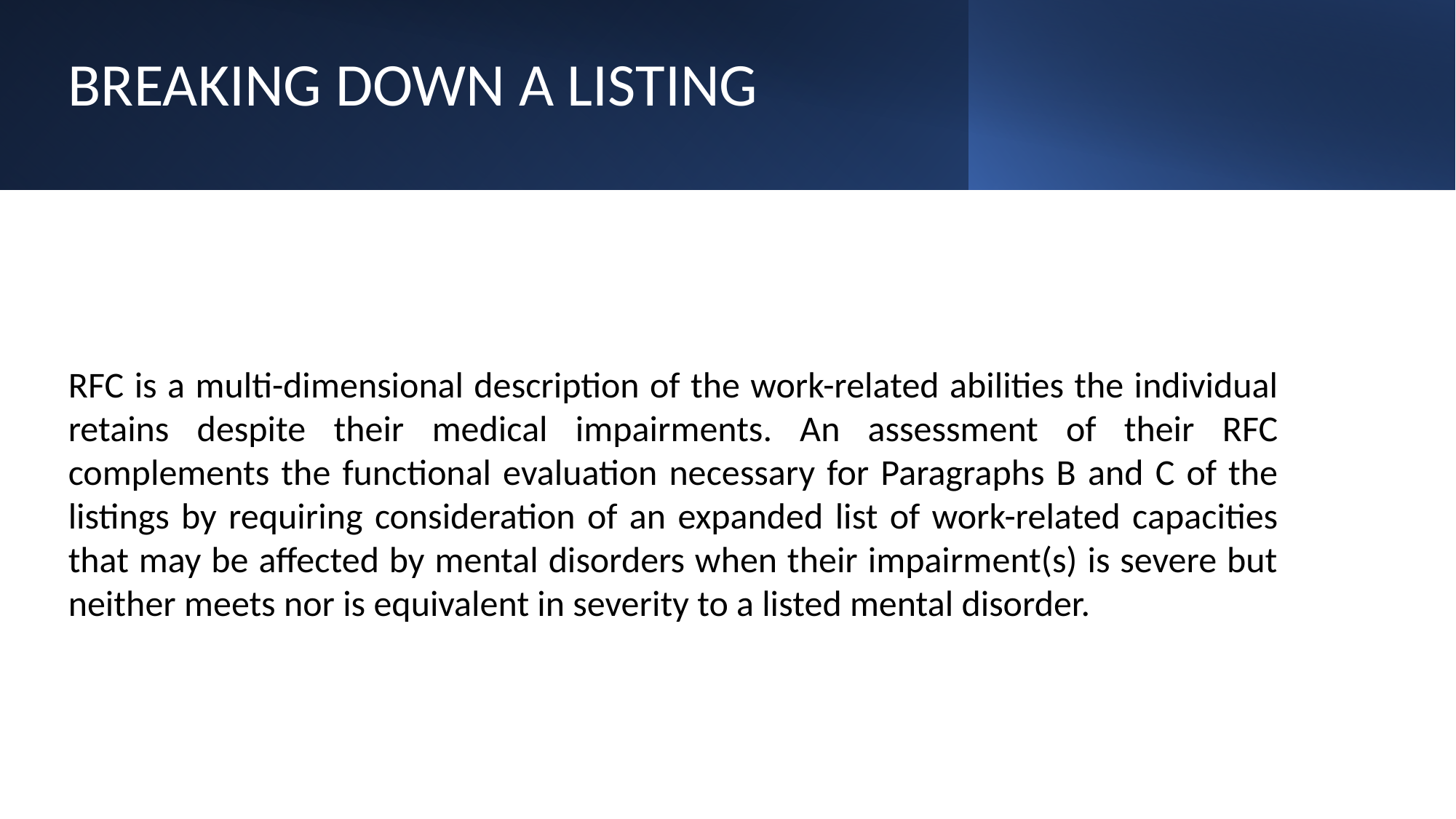

# BREAKING DOWN A LISTING

RFC is a multi-dimensional description of the work-related abilities the individual retains despite their medical impairments. An assessment of their RFC complements the functional evaluation necessary for Paragraphs B and C of the listings by requiring consideration of an expanded list of work-related capacities that may be affected by mental disorders when their impairment(s) is severe but neither meets nor is equivalent in severity to a listed mental disorder.